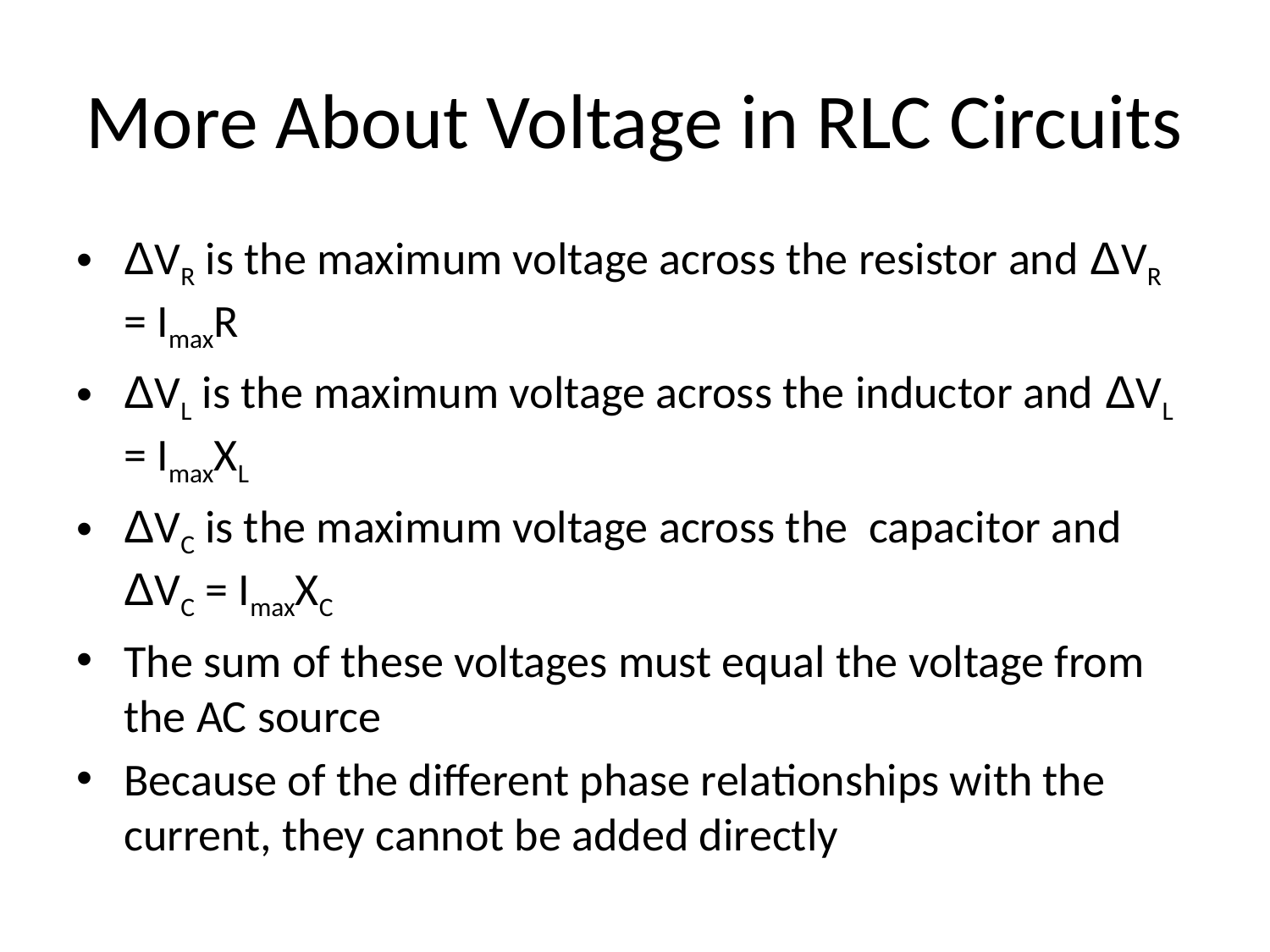

# More About Voltage in RLC Circuits
ΔVR is the maximum voltage across the resistor and ΔVR = ImaxR
ΔVL is the maximum voltage across the inductor and ΔVL = ImaxXL
ΔVC is the maximum voltage across the  capacitor and ΔVC = ImaxXC
The sum of these voltages must equal the voltage from the AC source
Because of the different phase relationships with the current, they cannot be added directly